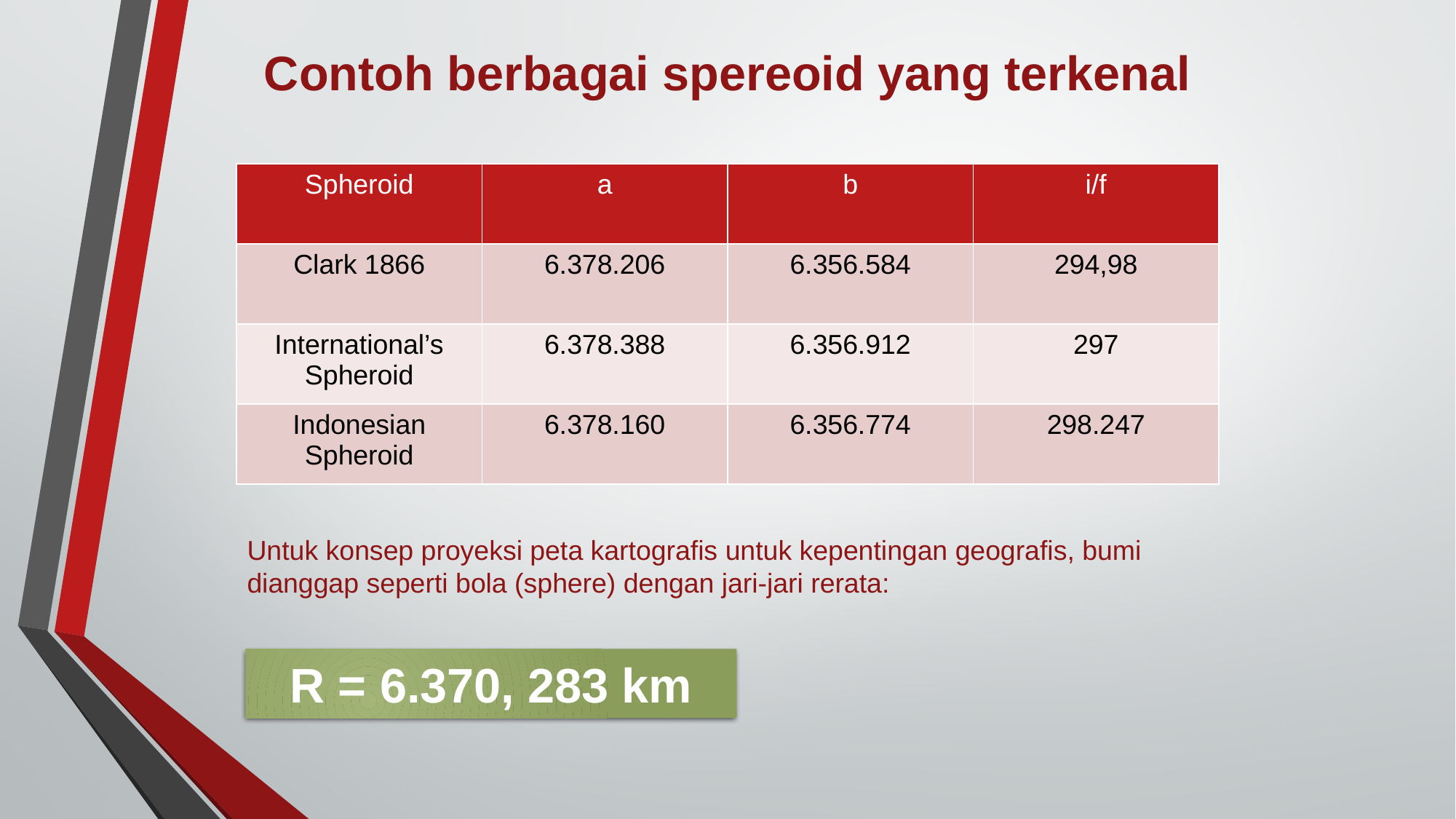

# Contoh berbagai spereoid yang terkenal
| Spheroid | a | b | i/f |
| --- | --- | --- | --- |
| Clark 1866 | 6.378.206 | 6.356.584 | 294,98 |
| International’s Spheroid | 6.378.388 | 6.356.912 | 297 |
| Indonesian Spheroid | 6.378.160 | 6.356.774 | 298.247 |
Untuk konsep proyeksi peta kartografis untuk kepentingan geografis, bumi dianggap seperti bola (sphere) dengan jari-jari rerata:
R = 6.370, 283 km